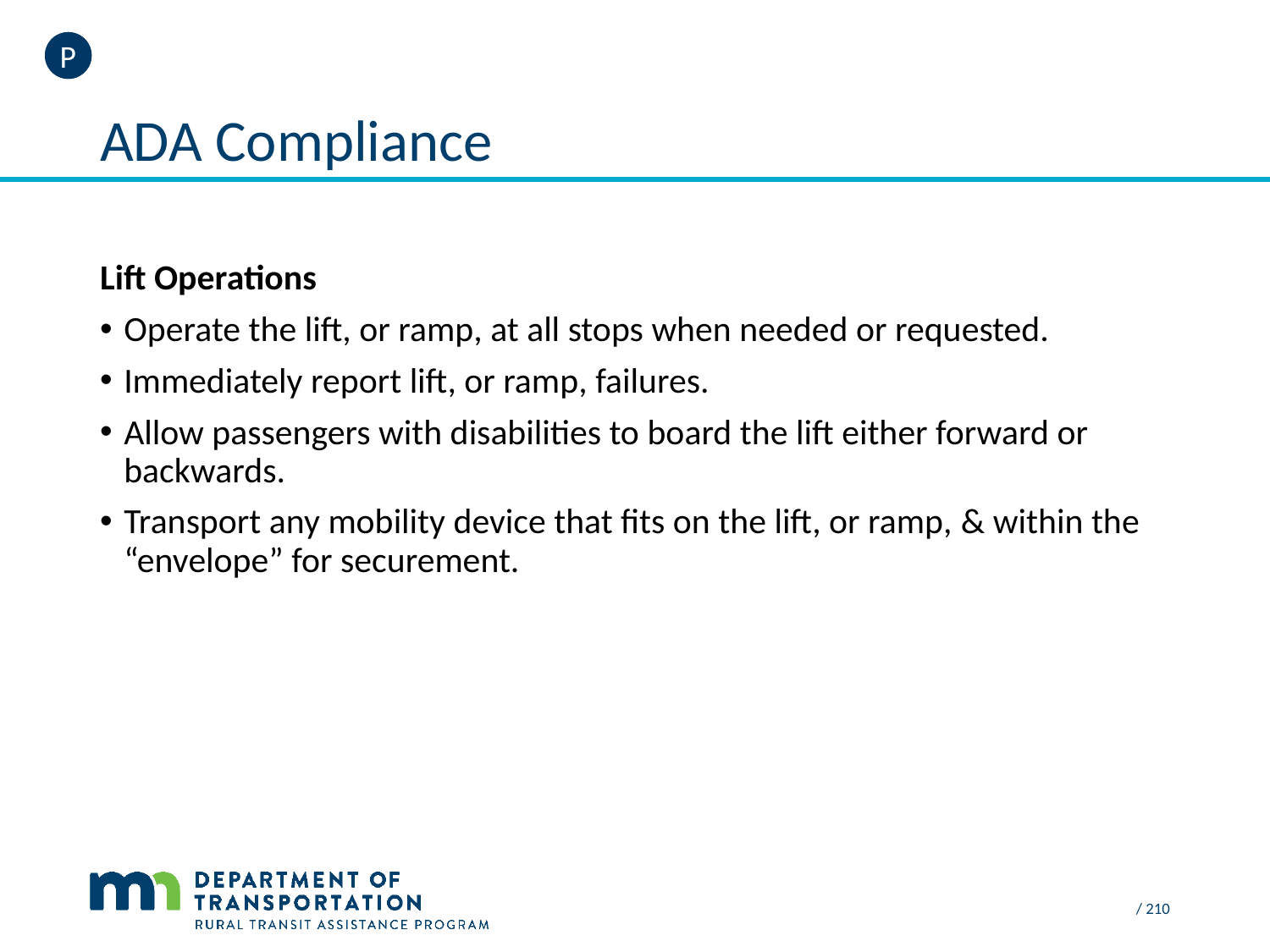

P

# ADA Compliance
Lift Operations
Operate the lift, or ramp, at all stops when needed or requested.
Immediately report lift, or ramp, failures.
Allow passengers with disabilities to board the lift either forward or backwards.
Transport any mobility device that fits on the lift, or ramp, & within the “envelope” for securement.

/ 210